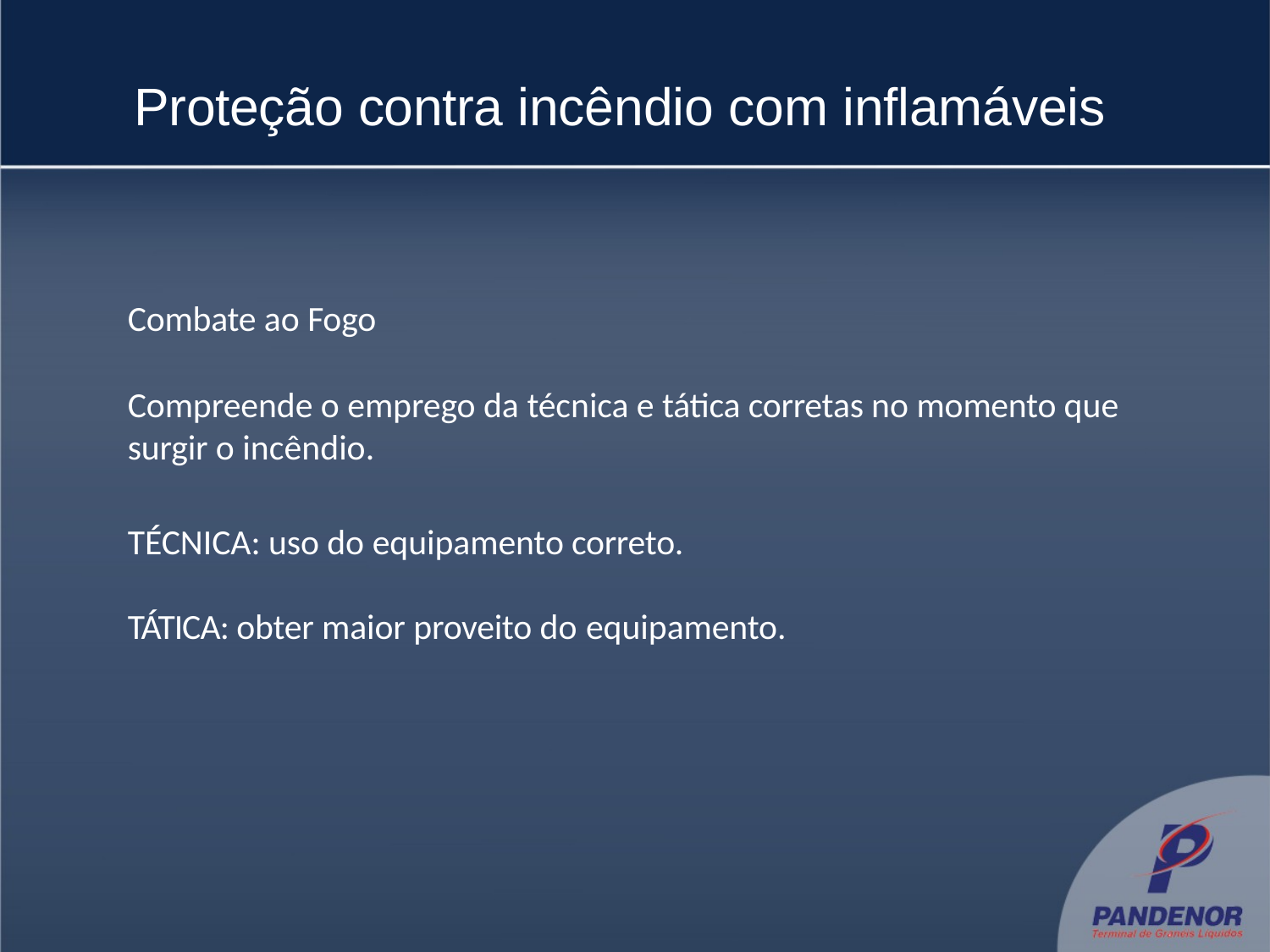

# Proteção contra incêndio com inflamáveis
Combate ao Fogo

Compreende o emprego da técnica e tática corretas no momento que  surgir o incêndio.
TÉCNICA: uso do equipamento correto.  TÁTICA: obter maior proveito do equipamento.